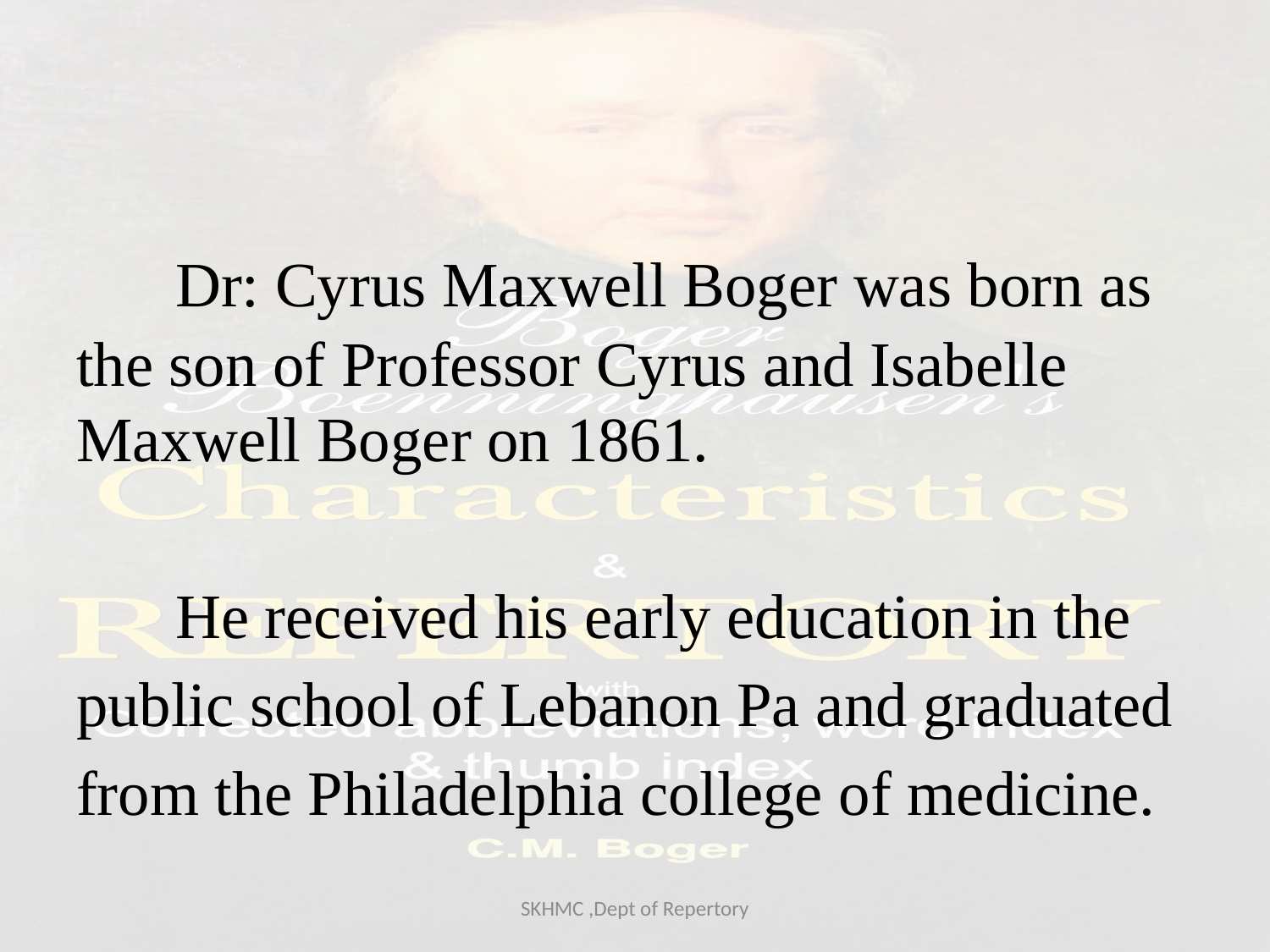

#

	Dr: Cyrus Maxwell Boger was born as the son of Professor Cyrus and Isabelle Maxwell Boger on 1861.

	He received his early education in the
public school of Lebanon Pa and graduated
from the Philadelphia college of medicine.
SKHMC ,Dept of Repertory